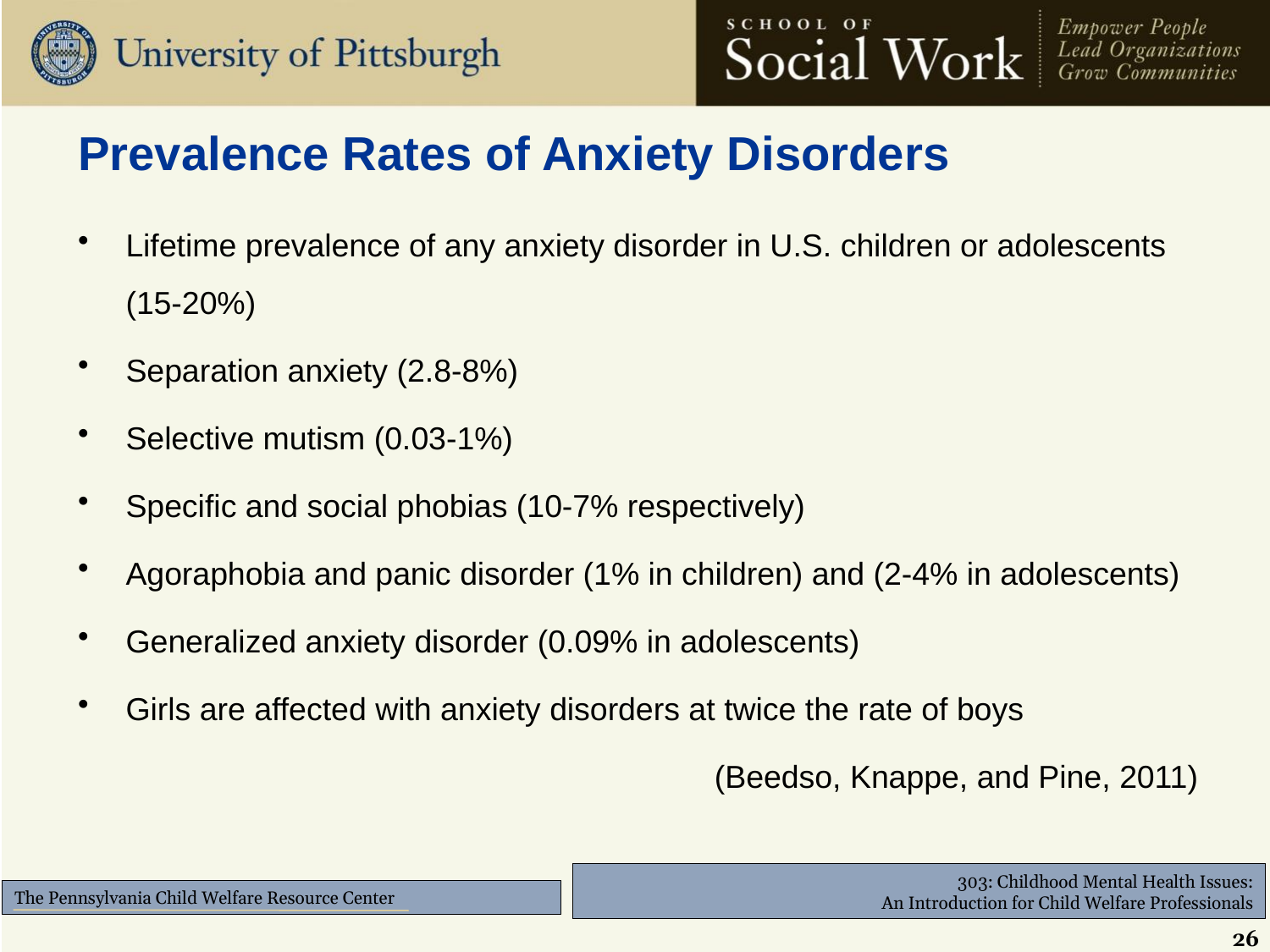

# Prevalence Rates of Anxiety Disorders
Lifetime prevalence of any anxiety disorder in U.S. children or adolescents (15-20%)
Separation anxiety (2.8-8%)
Selective mutism (0.03-1%)
Specific and social phobias (10-7% respectively)
Agoraphobia and panic disorder (1% in children) and (2-4% in adolescents)
Generalized anxiety disorder (0.09% in adolescents)
Girls are affected with anxiety disorders at twice the rate of boys
(Beedso, Knappe, and Pine, 2011)
26